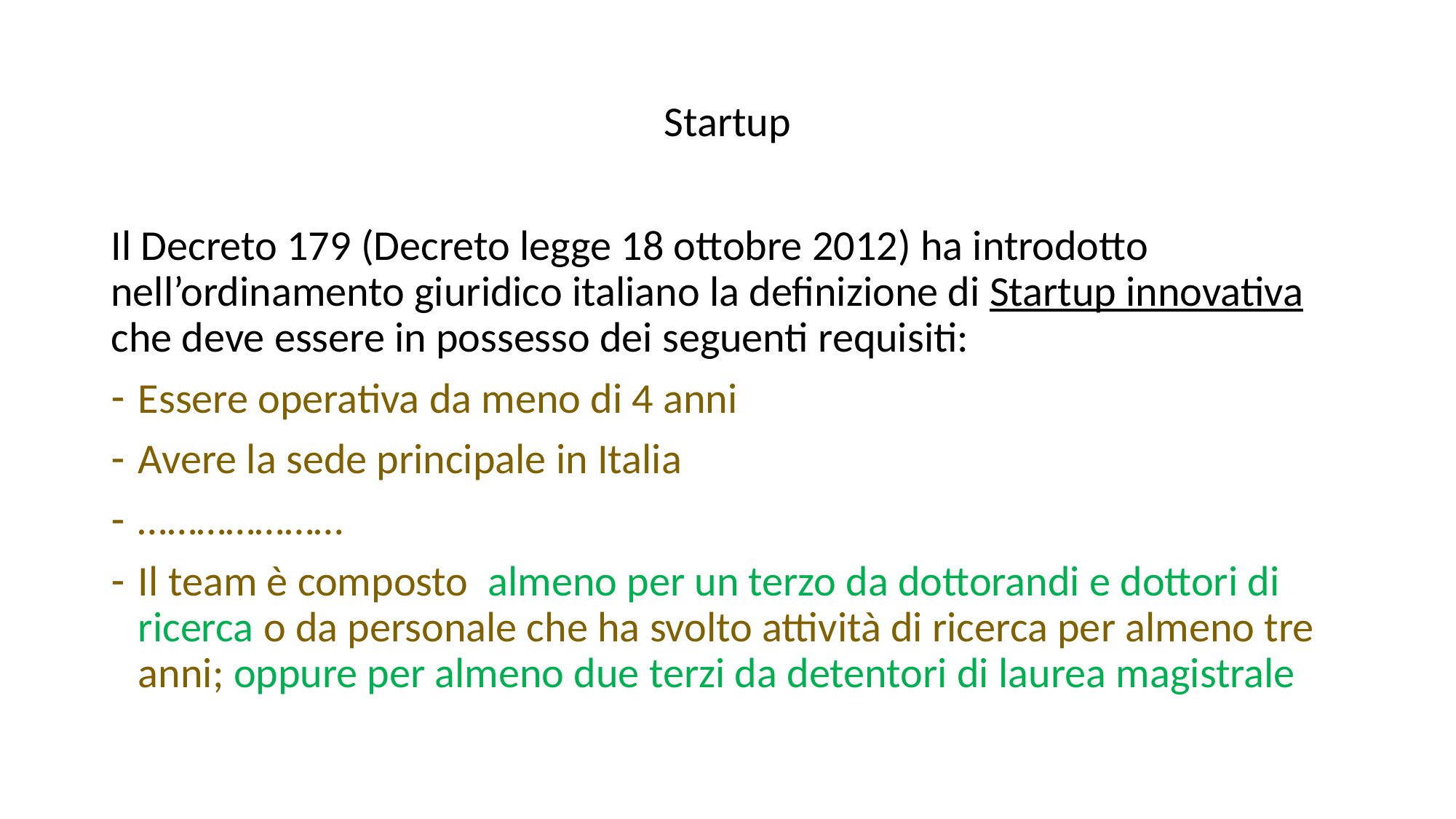

# Startup
Il Decreto 179 (Decreto legge 18 ottobre 2012) ha introdotto nell’ordinamento giuridico italiano la definizione di Startup innovativa che deve essere in possesso dei seguenti requisiti:
Essere operativa da meno di 4 anni
Avere la sede principale in Italia
…………………
Il team è composto  almeno per un terzo da dottorandi e dottori di ricerca o da personale che ha svolto attività di ricerca per almeno tre anni; oppure per almeno due terzi da detentori di laurea magistrale